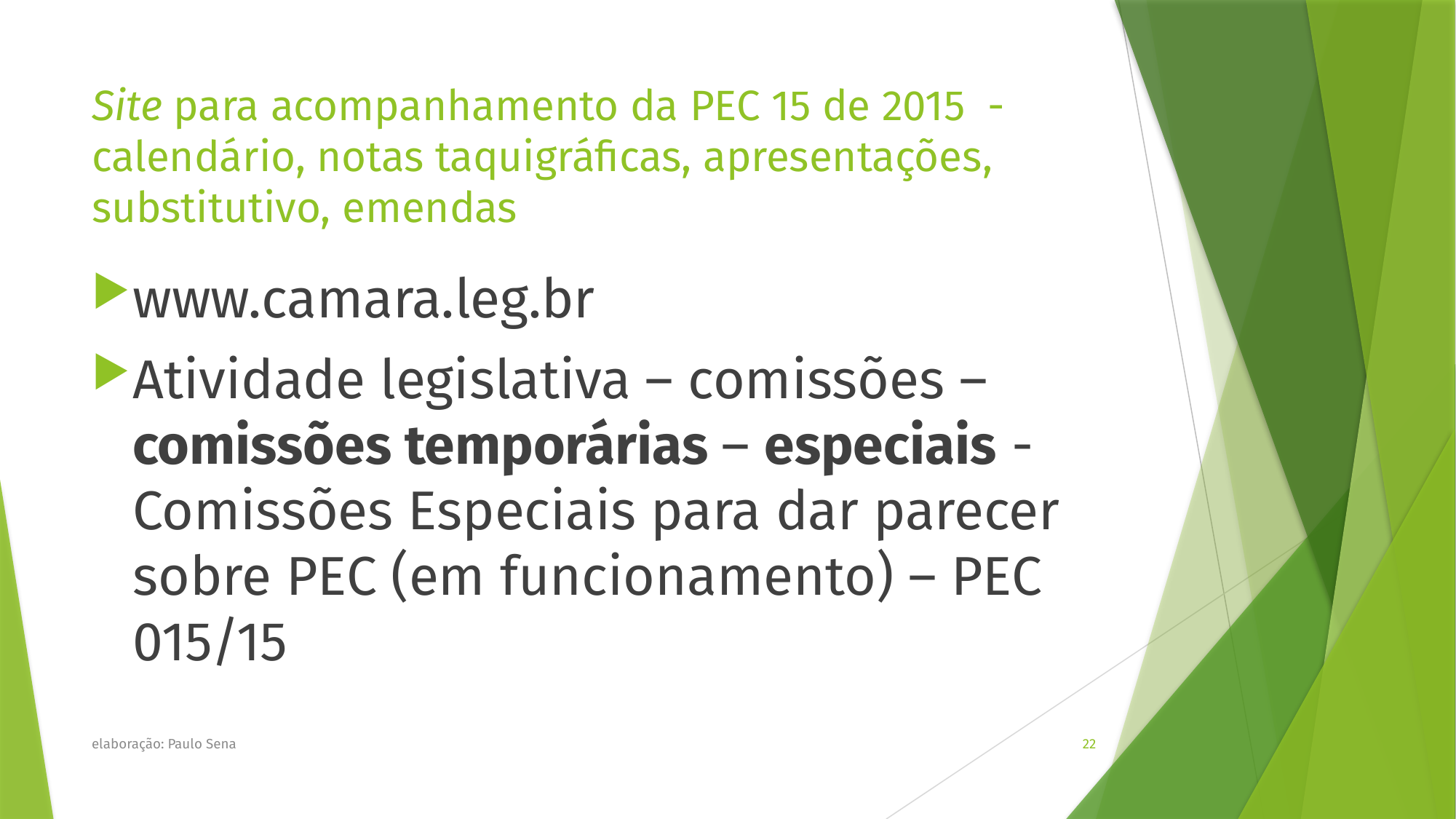

# Site para acompanhamento da PEC 15 de 2015  - calendário, notas taquigráficas, apresentações, substitutivo, emendas
www.camara.leg.br
Atividade legislativa – comissões – comissões temporárias – especiais - Comissões Especiais para dar parecer sobre PEC (em funcionamento) – PEC 015/15

elaboração: Paulo Sena
22